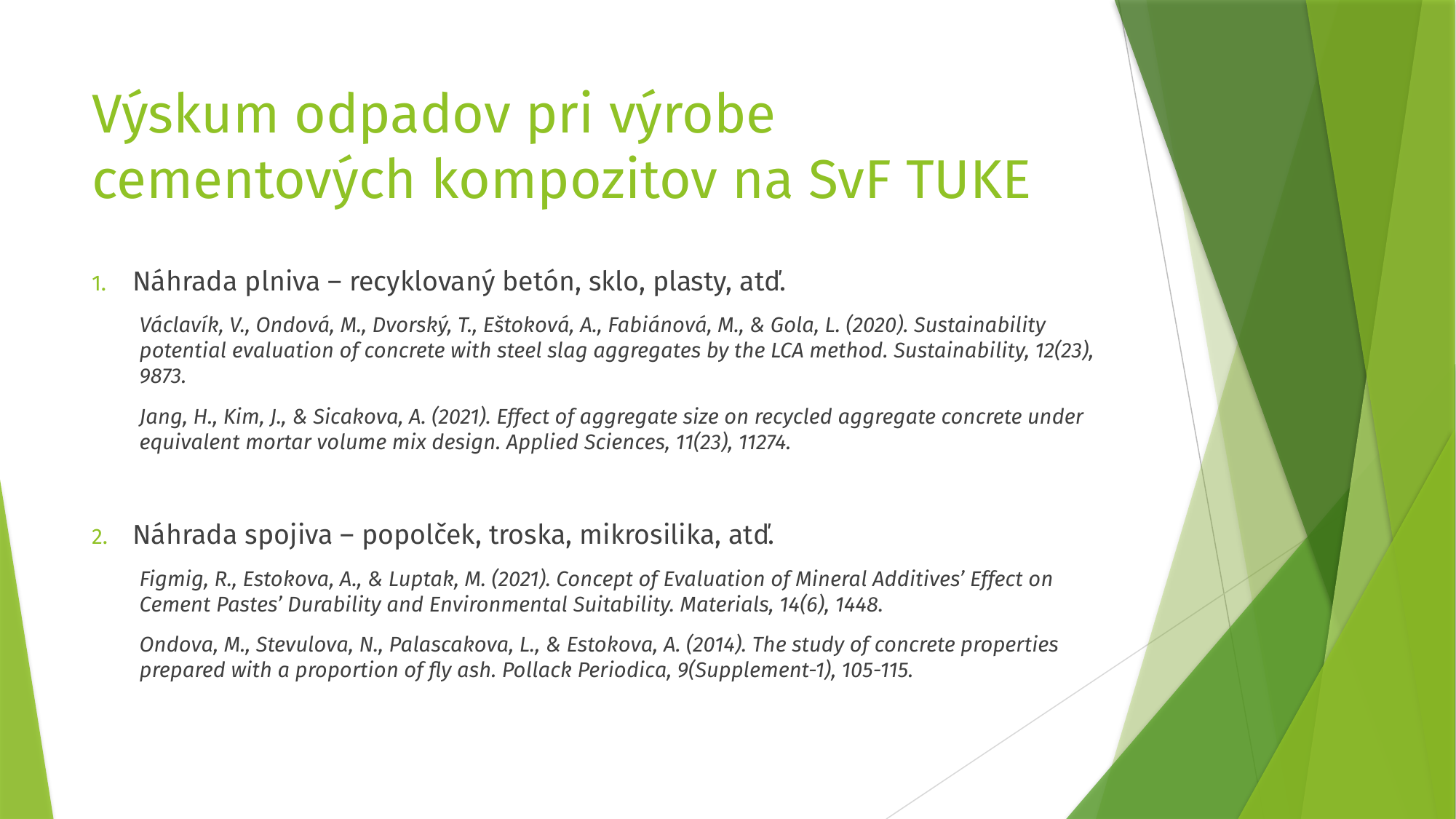

# Výskum odpadov pri výrobe cementových kompozitov na SvF TUKE
Náhrada plniva – recyklovaný betón, sklo, plasty, atď.
Václavík, V., Ondová, M., Dvorský, T., Eštoková, A., Fabiánová, M., & Gola, L. (2020). Sustainability potential evaluation of concrete with steel slag aggregates by the LCA method. Sustainability, 12(23), 9873.
Jang, H., Kim, J., & Sicakova, A. (2021). Effect of aggregate size on recycled aggregate concrete under equivalent mortar volume mix design. Applied Sciences, 11(23), 11274.

Náhrada spojiva – popolček, troska, mikrosilika, atď.
Figmig, R., Estokova, A., & Luptak, M. (2021). Concept of Evaluation of Mineral Additives’ Effect on Cement Pastes’ Durability and Environmental Suitability. Materials, 14(6), 1448.
Ondova, M., Stevulova, N., Palascakova, L., & Estokova, A. (2014). The study of concrete properties prepared with a proportion of fly ash. Pollack Periodica, 9(Supplement-1), 105-115.